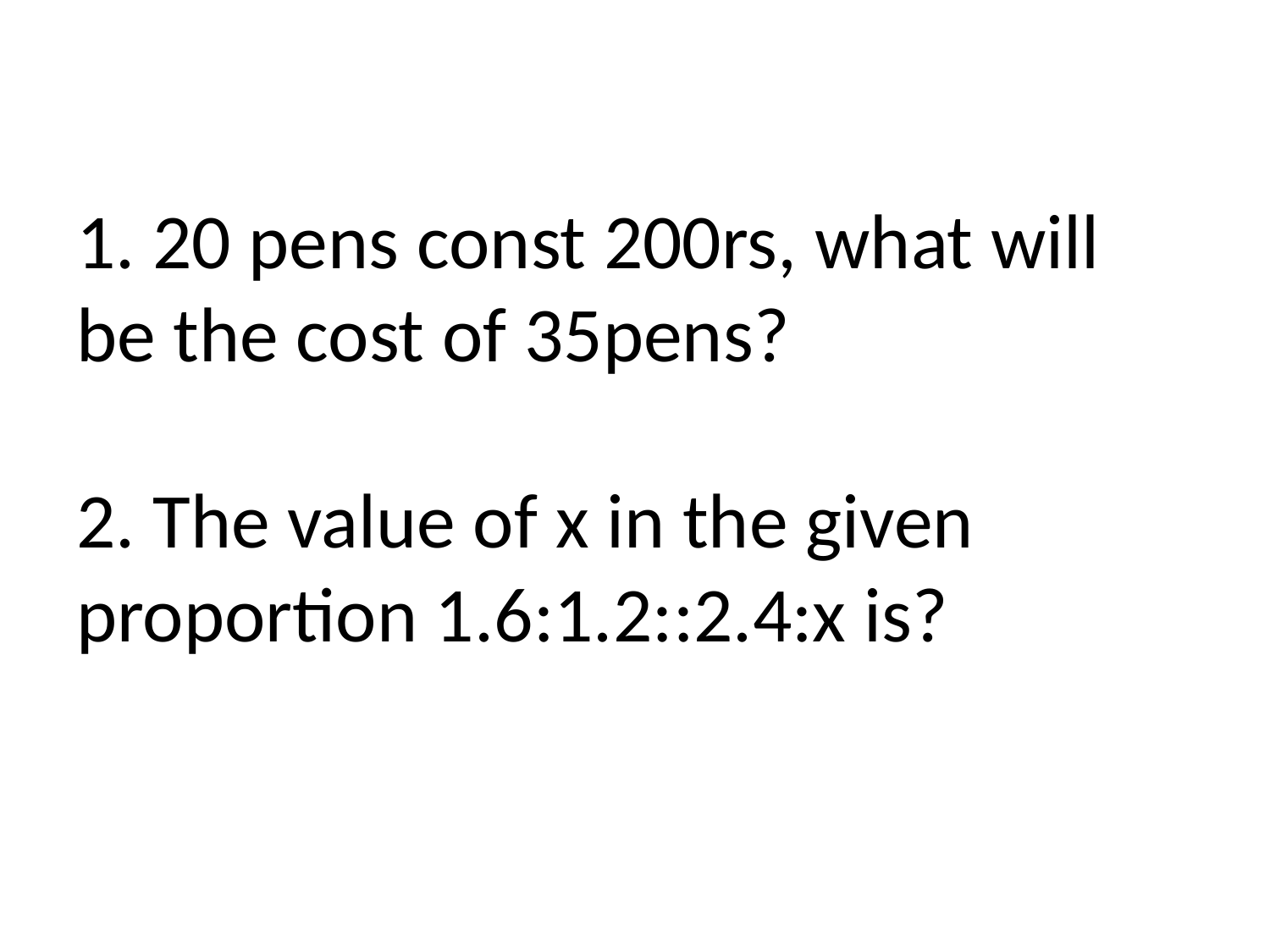

# 1. 20 pens const 200rs, what will be the cost of 35pens? 2. The value of x in the given proportion 1.6:1.2::2.4:x is?